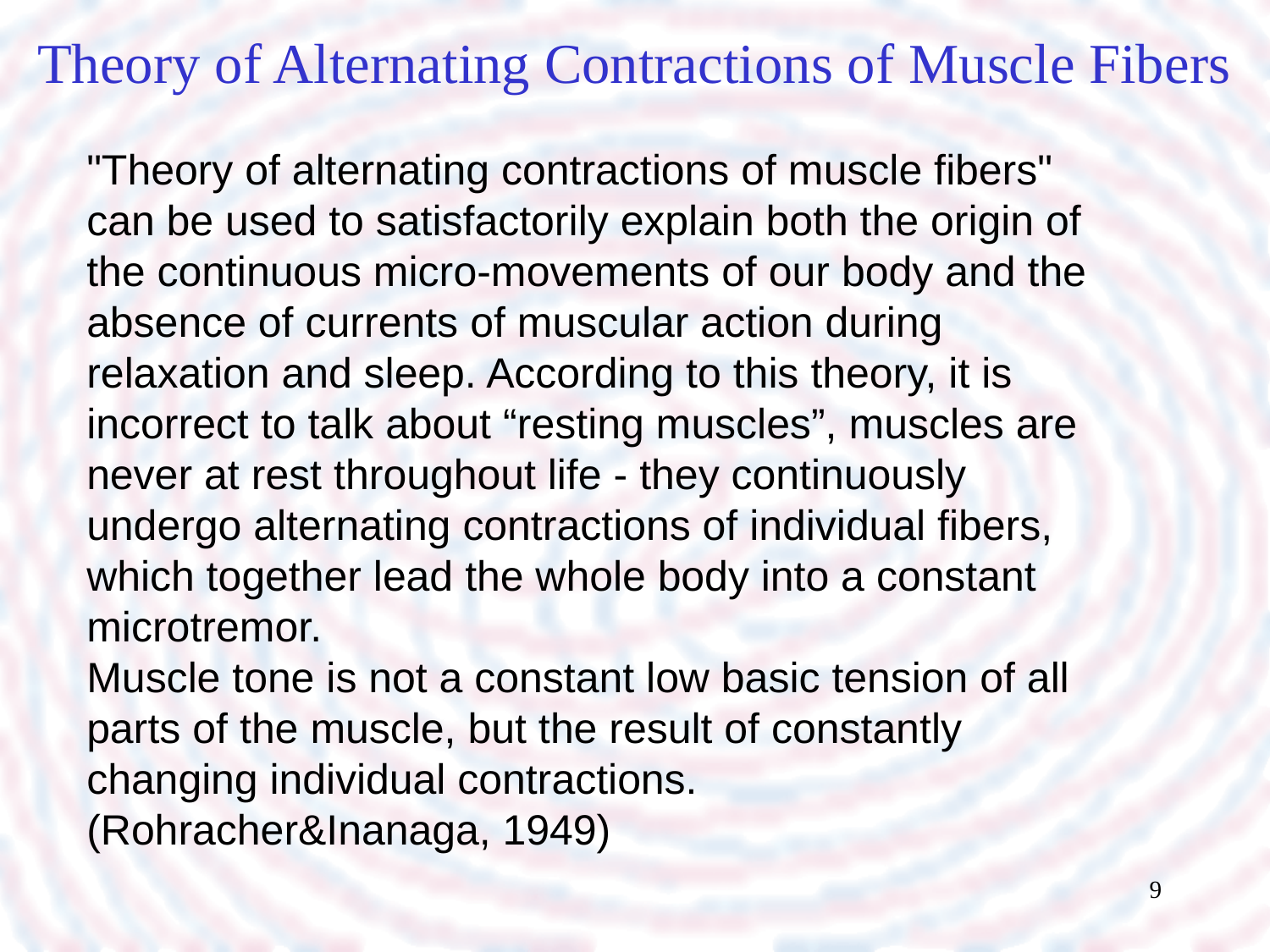

Theory of Alternating Contractions of Muscle Fibers
"Theory of alternating contractions of muscle fibers" can be used to satisfactorily explain both the origin of the continuous micro-movements of our body and the absence of currents of muscular action during relaxation and sleep. According to this theory, it is incorrect to talk about “resting muscles”, muscles are never at rest throughout life - they continuously undergo alternating contractions of individual fibers, which together lead the whole body into a constant microtremor.
Muscle tone is not a constant low basic tension of all parts of the muscle, but the result of constantly changing individual contractions. (Rohracher&Inanaga, 1949)
9